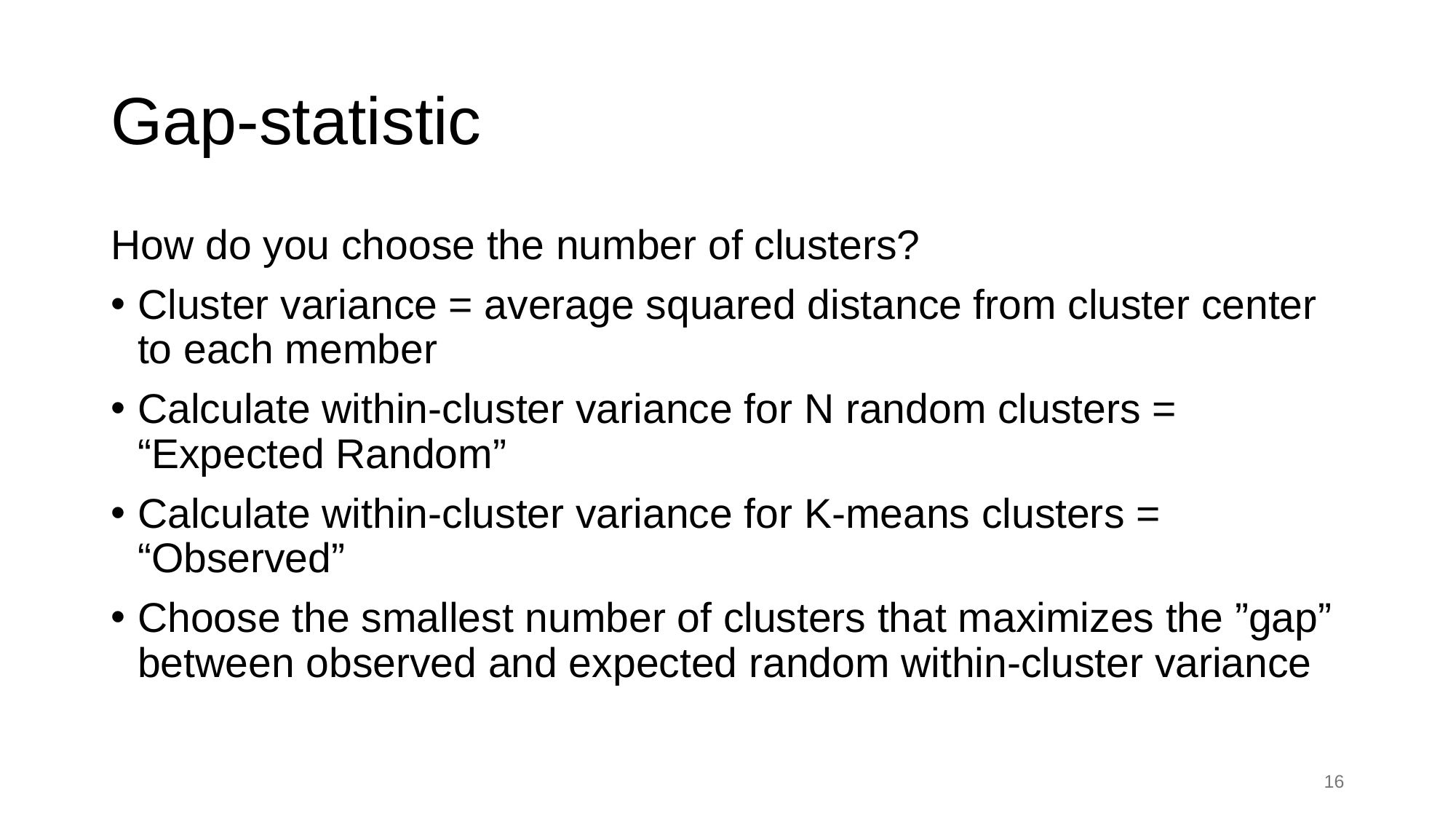

# Gap-statistic
How do you choose the number of clusters?
Cluster variance = average squared distance from cluster center to each member
Calculate within-cluster variance for N random clusters = “Expected Random”
Calculate within-cluster variance for K-means clusters = “Observed”
Choose the smallest number of clusters that maximizes the ”gap” between observed and expected random within-cluster variance
16